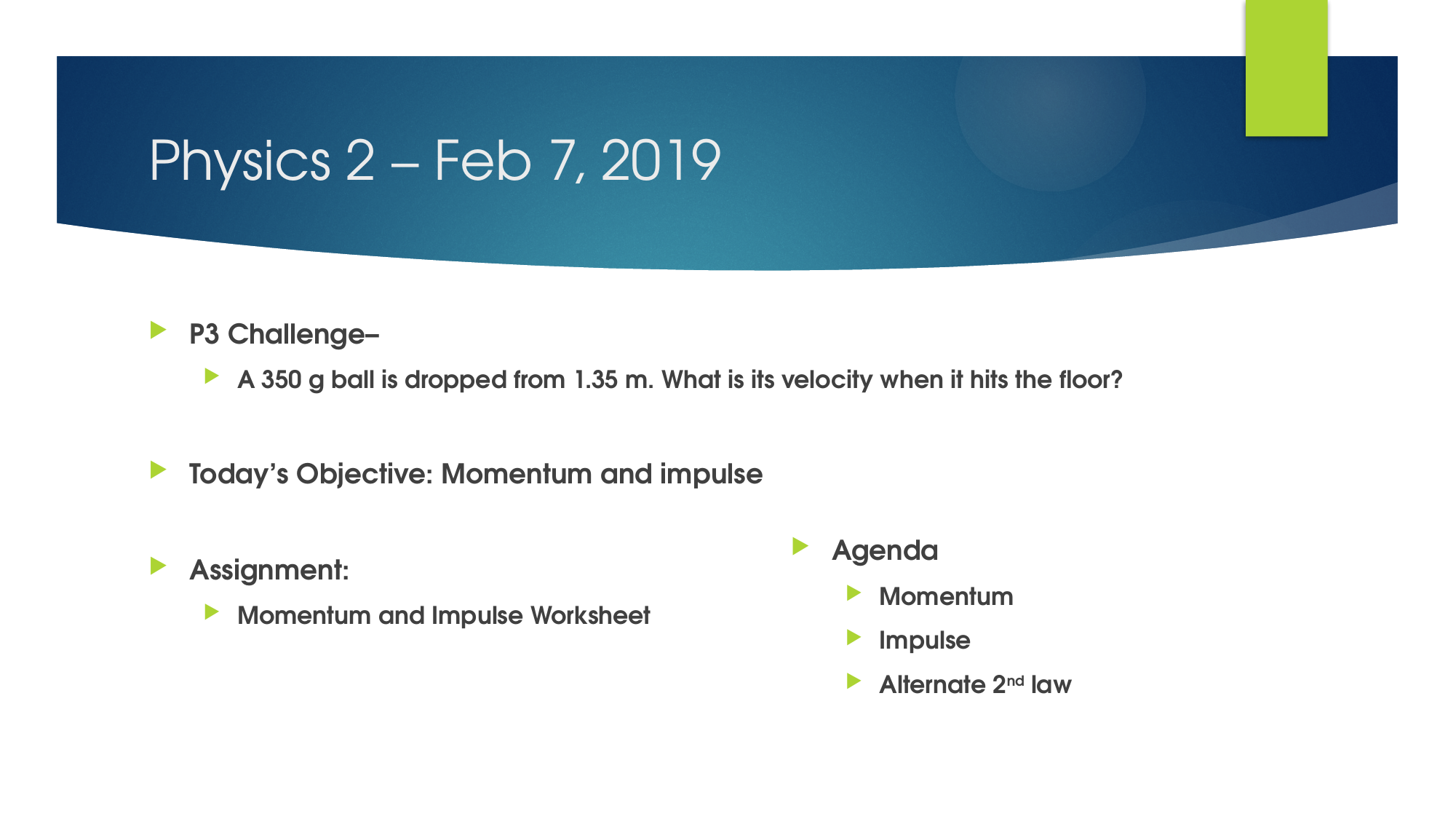

# Physics 2 – Feb 7, 2019
P3 Challenge–
A 350 g ball is dropped from 1.35 m. What is its velocity when it hits the floor?

Today’s Objective: Momentum and impulse

Assignment:
Momentum and Impulse Worksheet

Agenda
Momentum
Impulse
Alternate 2nd law